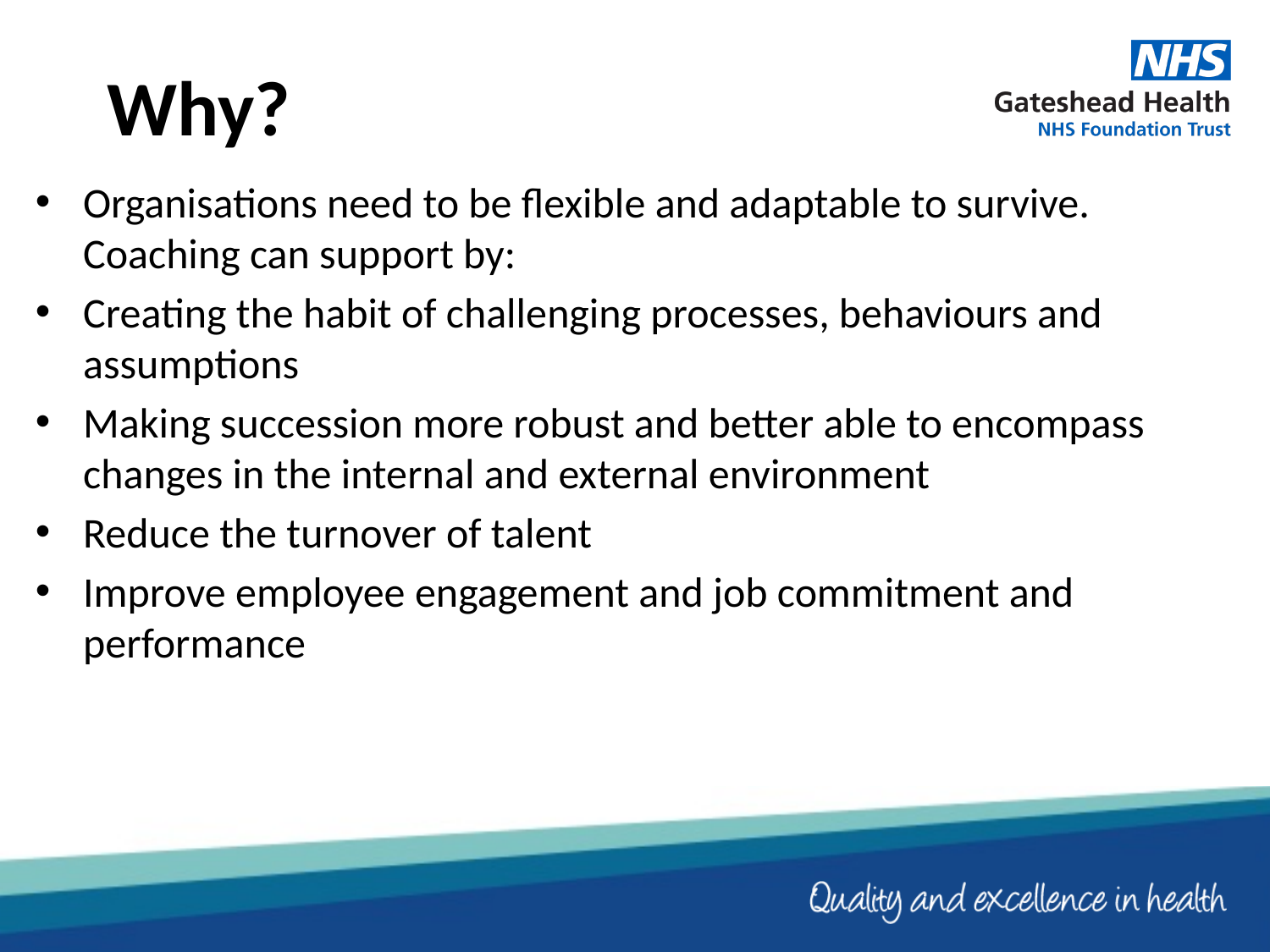

# Why?
Organisations need to be flexible and adaptable to survive. Coaching can support by:
Creating the habit of challenging processes, behaviours and assumptions
Making succession more robust and better able to encompass changes in the internal and external environment
Reduce the turnover of talent
Improve employee engagement and job commitment and performance